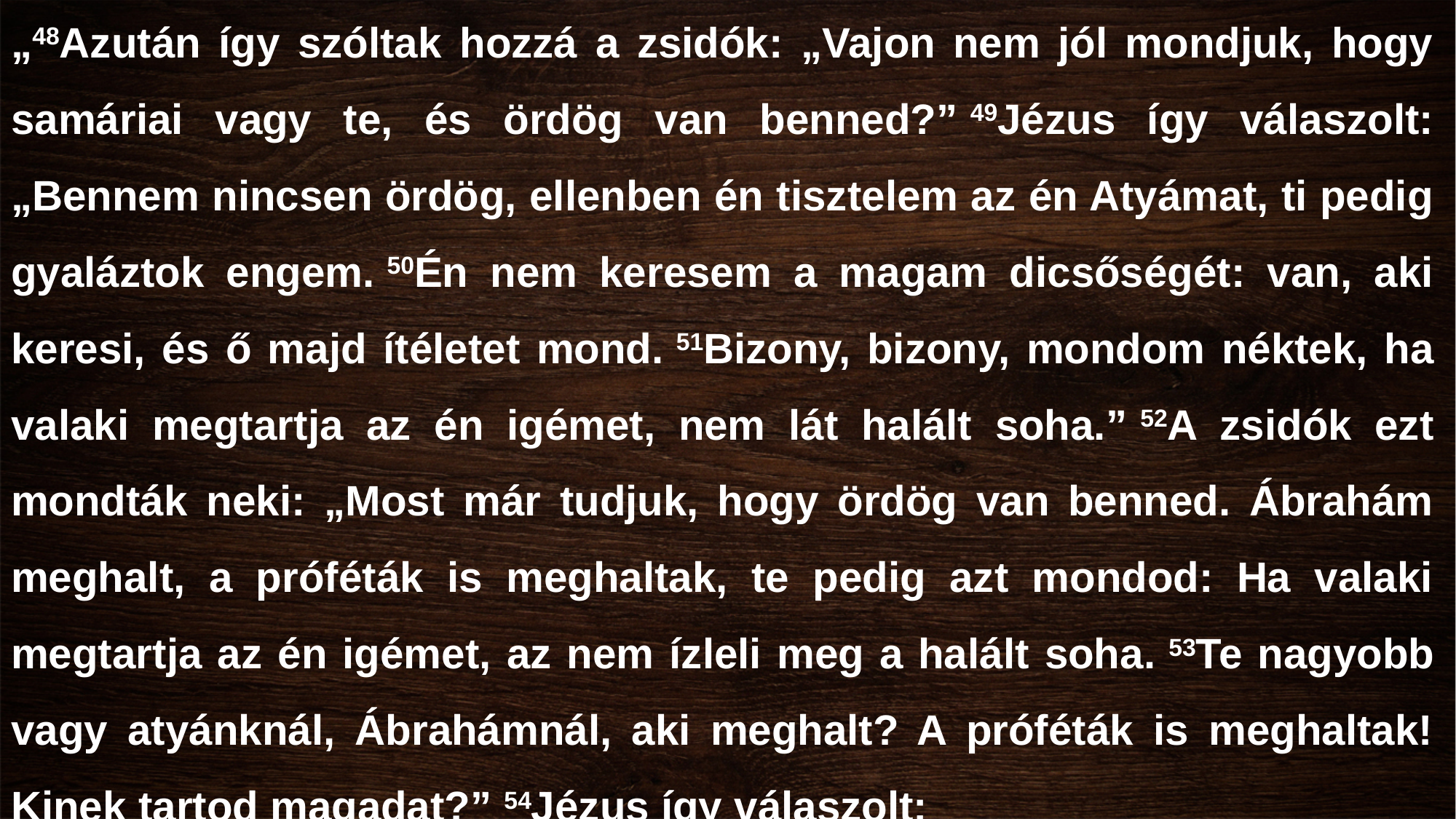

„48Azután így szóltak hozzá a zsidók: „Vajon nem jól mondjuk, hogy samáriai vagy te, és ördög van benned?” 49Jézus így válaszolt: „Bennem nincsen ördög, ellenben én tisztelem az én Atyámat, ti pedig gyaláztok engem. 50Én nem keresem a magam dicsőségét: van, aki keresi, és ő majd ítéletet mond. 51Bizony, bizony, mondom néktek, ha valaki megtartja az én igémet, nem lát halált soha.” 52A zsidók ezt mondták neki: „Most már tudjuk, hogy ördög van benned. Ábrahám meghalt, a próféták is meghaltak, te pedig azt mondod: Ha valaki megtartja az én igémet, az nem ízleli meg a halált soha. 53Te nagyobb vagy atyánknál, Ábrahámnál, aki meghalt? A próféták is meghaltak! Kinek tartod magadat?” 54Jézus így válaszolt: